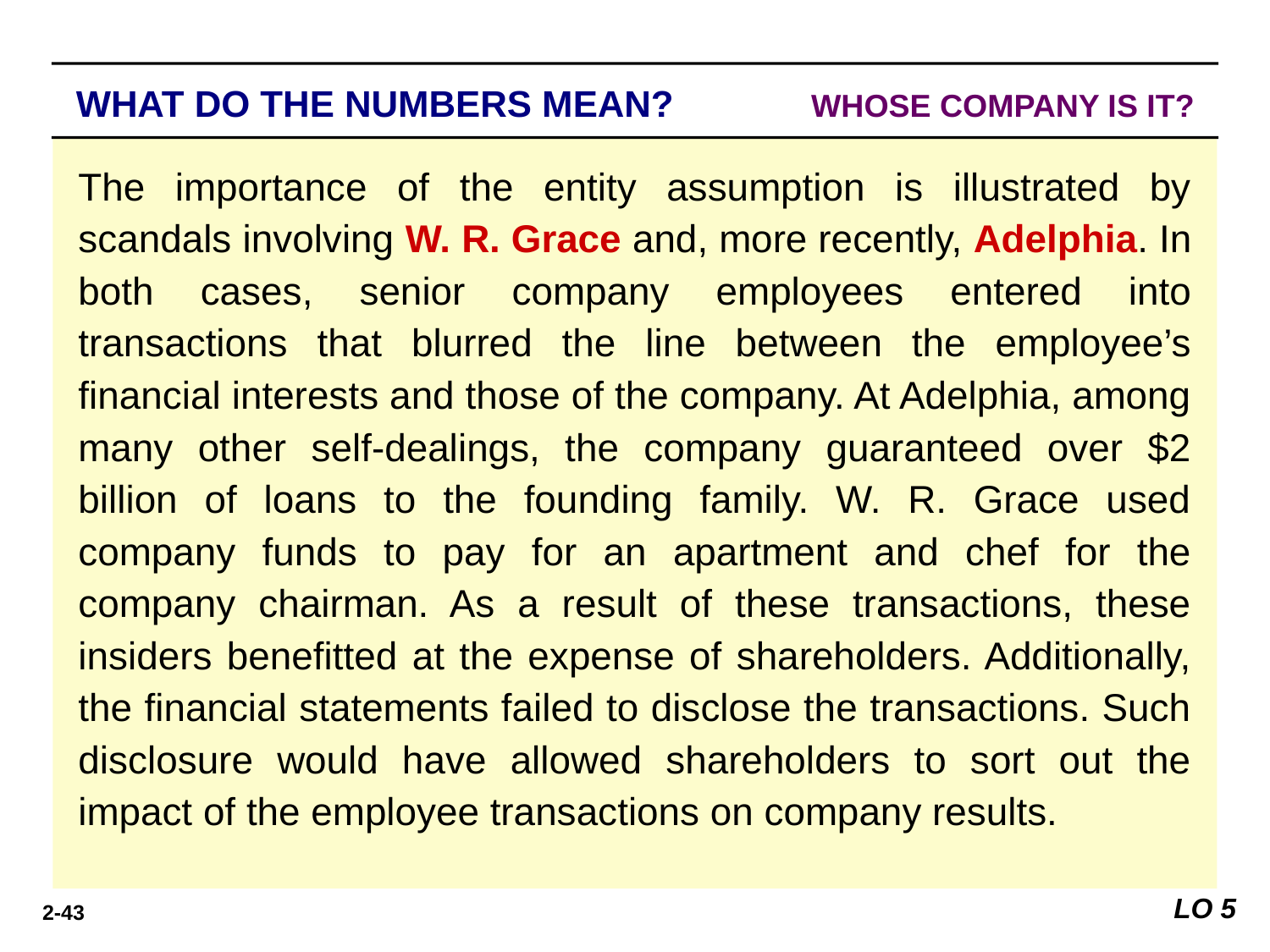

WHAT DO THE NUMBERS MEAN?  	WHOSE COMPANY IS IT?
WHAT’S YOUR PRINCIPLE
The importance of the entity assumption is illustrated by scandals involving W. R. Grace and, more recently, Adelphia. In both cases, senior company employees entered into transactions that blurred the line between the employee’s ﬁnancial interests and those of the company. At Adelphia, among many other self-dealings, the company guaranteed over $2 billion of loans to the founding family. W. R. Grace used company funds to pay for an apartment and chef for the company chairman. As a result of these transactions, these insiders beneﬁtted at the expense of shareholders. Additionally, the ﬁnancial statements failed to disclose the transactions. Such disclosure would have allowed shareholders to sort out the impact of the employee transactions on company results.

LO 5